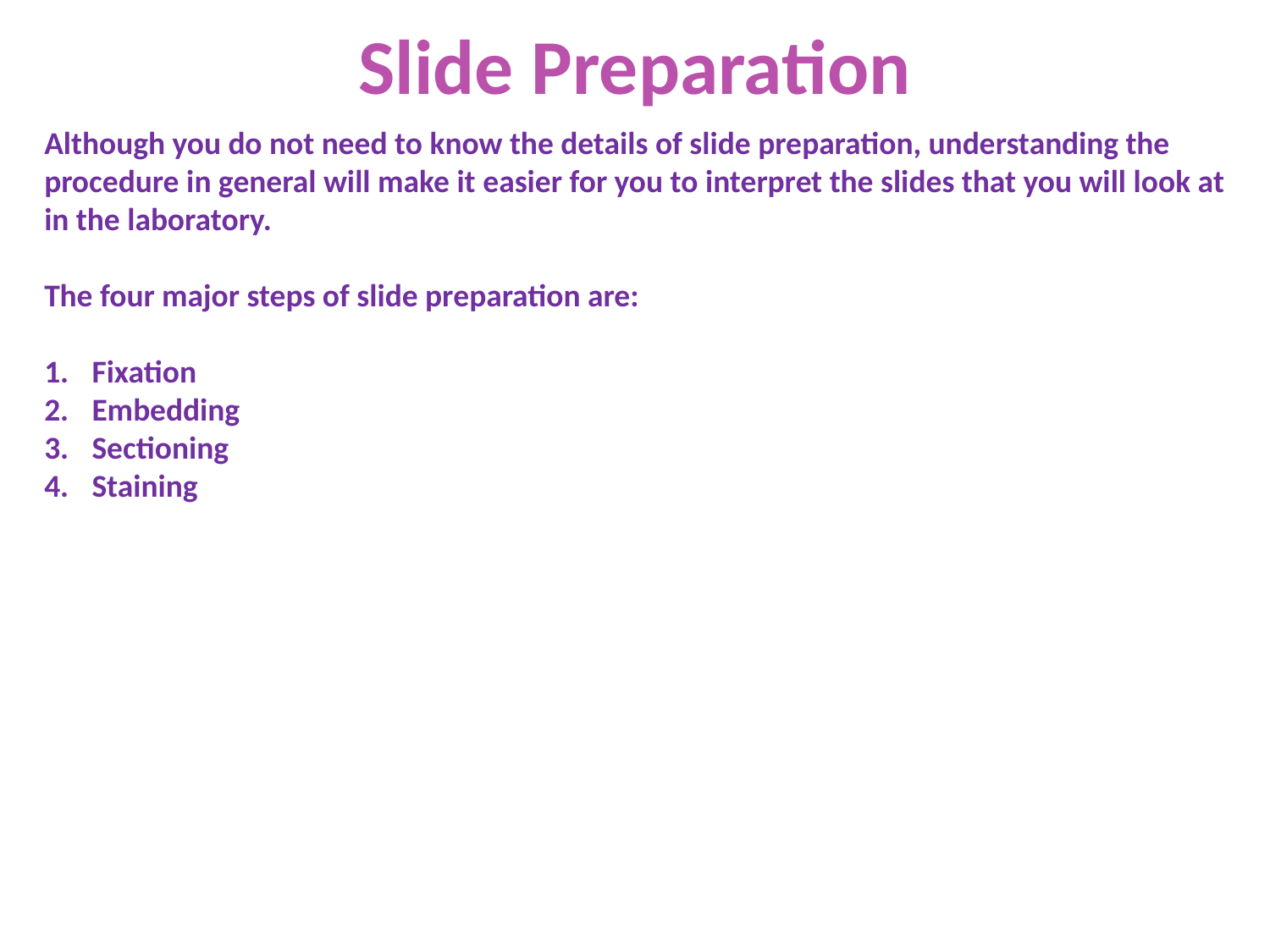

Slide Preparation
Although you do not need to know the details of slide preparation, understanding the procedure in general will make it easier for you to interpret the slides that you will look at in the laboratory.

The four major steps of slide preparation are:

Fixation
Embedding
Sectioning
Staining